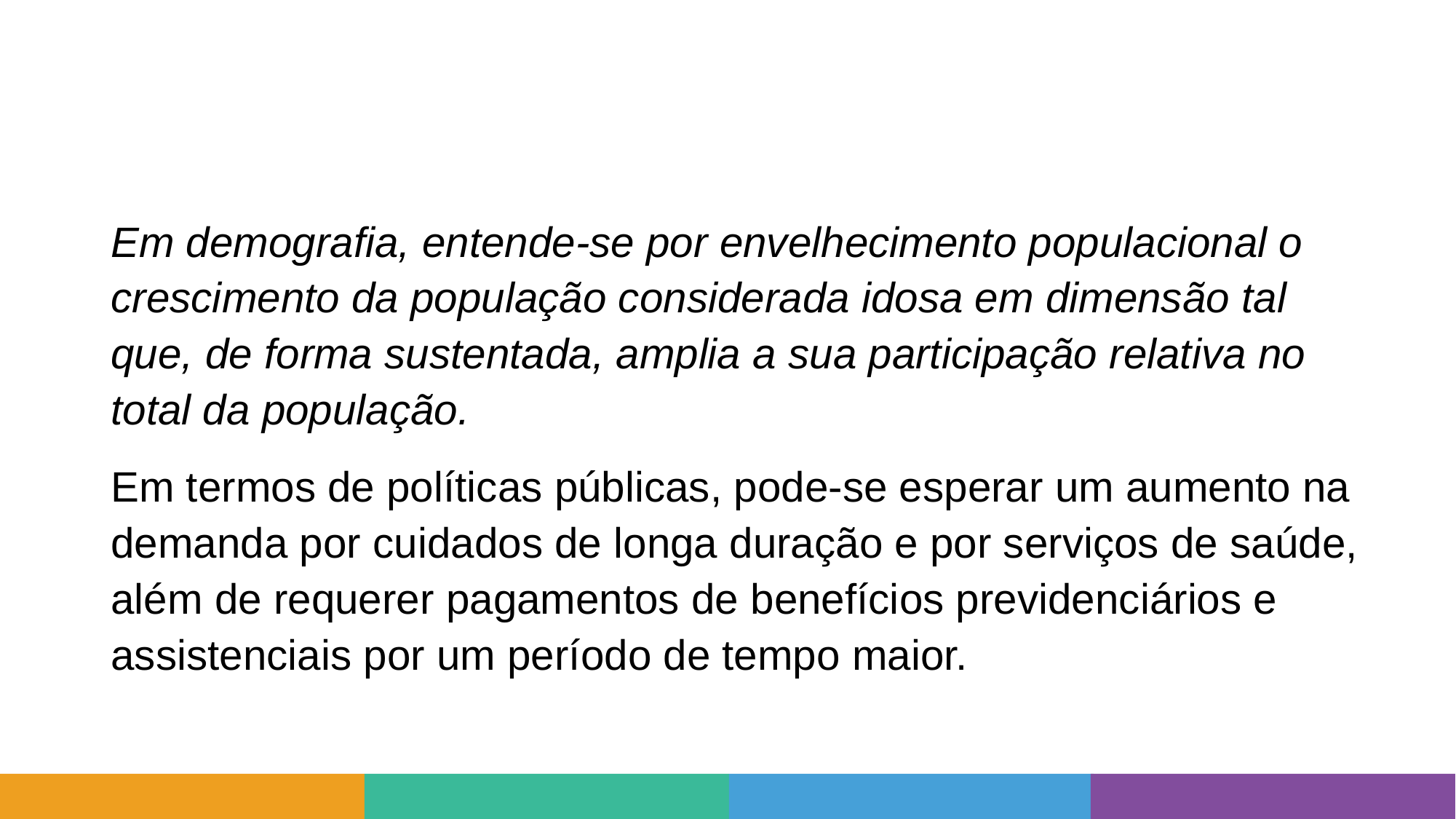

#
Em demografia, entende-se por envelhecimento populacional o crescimento da população considerada idosa em dimensão tal que, de forma sustentada, amplia a sua participação relativa no total da população.
Em termos de políticas públicas, pode-se esperar um aumento na demanda por cuidados de longa duração e por serviços de saúde, além de requerer pagamentos de benefícios previdenciários e assistenciais por um período de tempo maior.